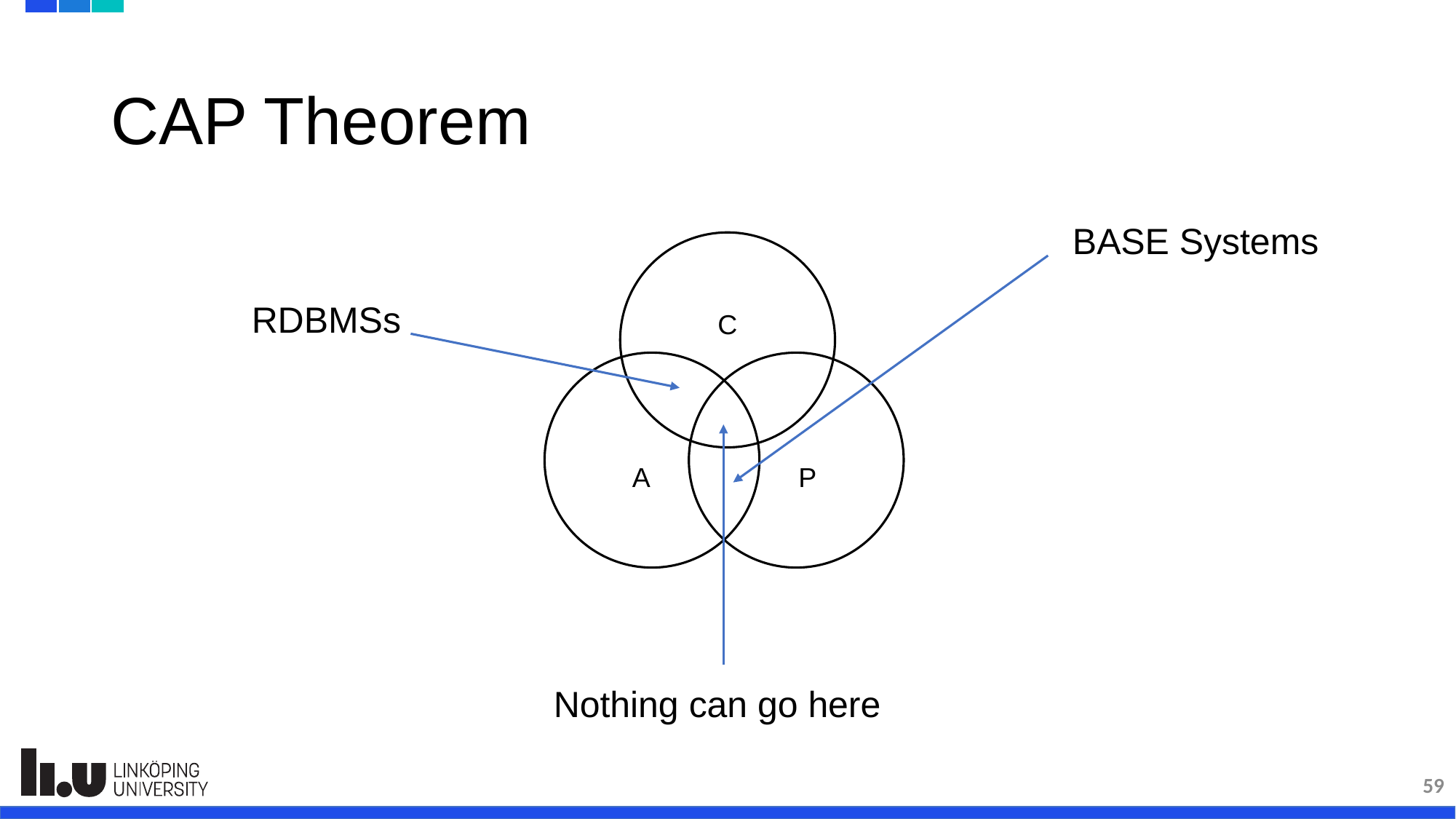

# CAP Theorem
BASE Systems
C

RDBMSs

A

   P
Nothing can go here
59